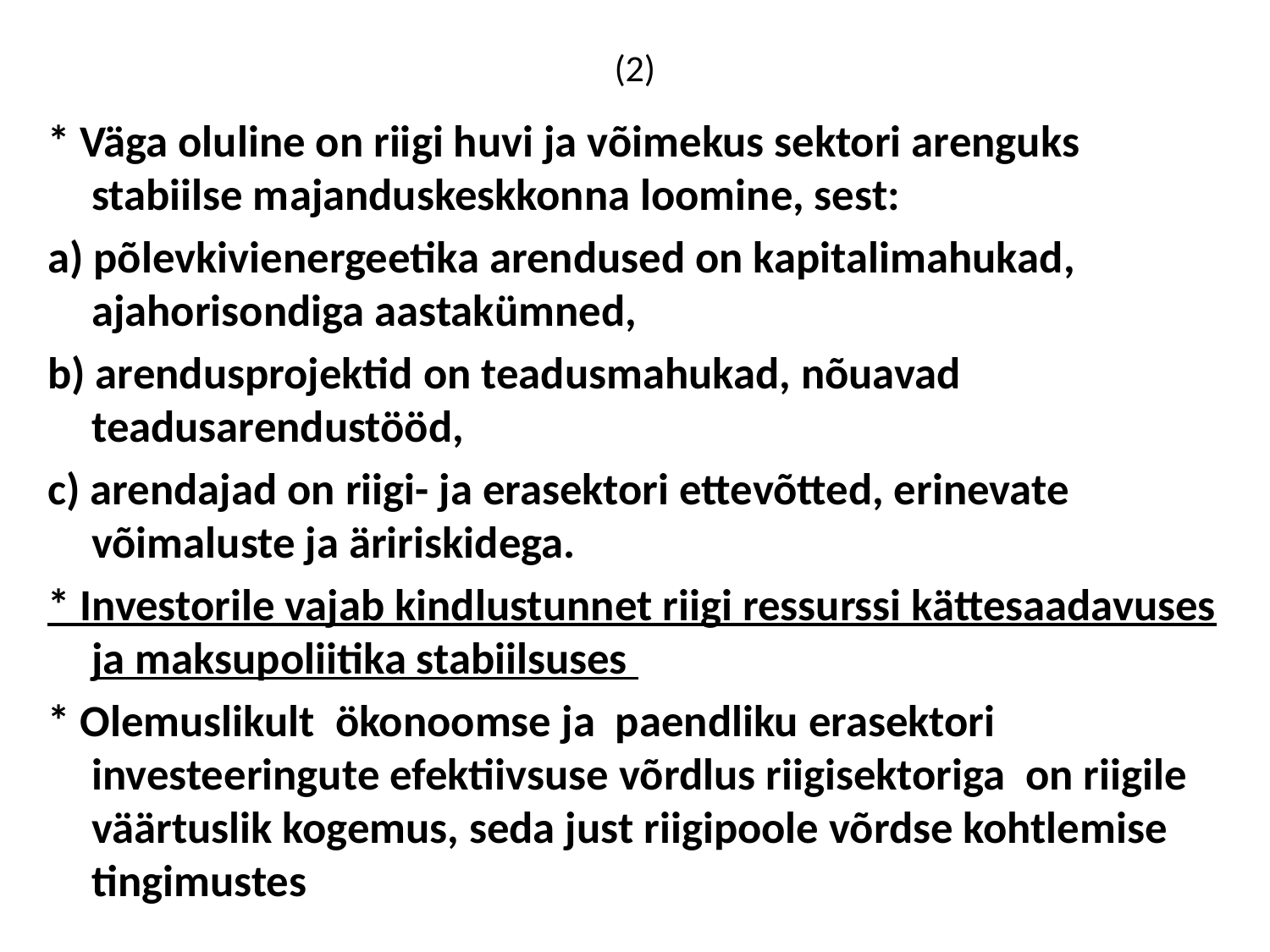

# (2)
* Väga oluline on riigi huvi ja võimekus sektori arenguks  stabiilse majanduskeskkonna loomine, sest:
a) põlevkivienergeetika arendused on kapitalimahukad, ajahorisondiga aastakümned,
b) arendusprojektid on teadusmahukad, nõuavad teadusarendustööd,
c) arendajad on riigi- ja erasektori ettevõtted, erinevate võimaluste ja äririskidega.
* Investorile vajab kindlustunnet riigi ressurssi kättesaadavuses ja maksupoliitika stabiilsuses
* Olemuslikult  ökonoomse ja  paendliku erasektori investeeringute efektiivsuse võrdlus riigisektoriga  on riigile väärtuslik kogemus, seda just riigipoole võrdse kohtlemise tingimustes